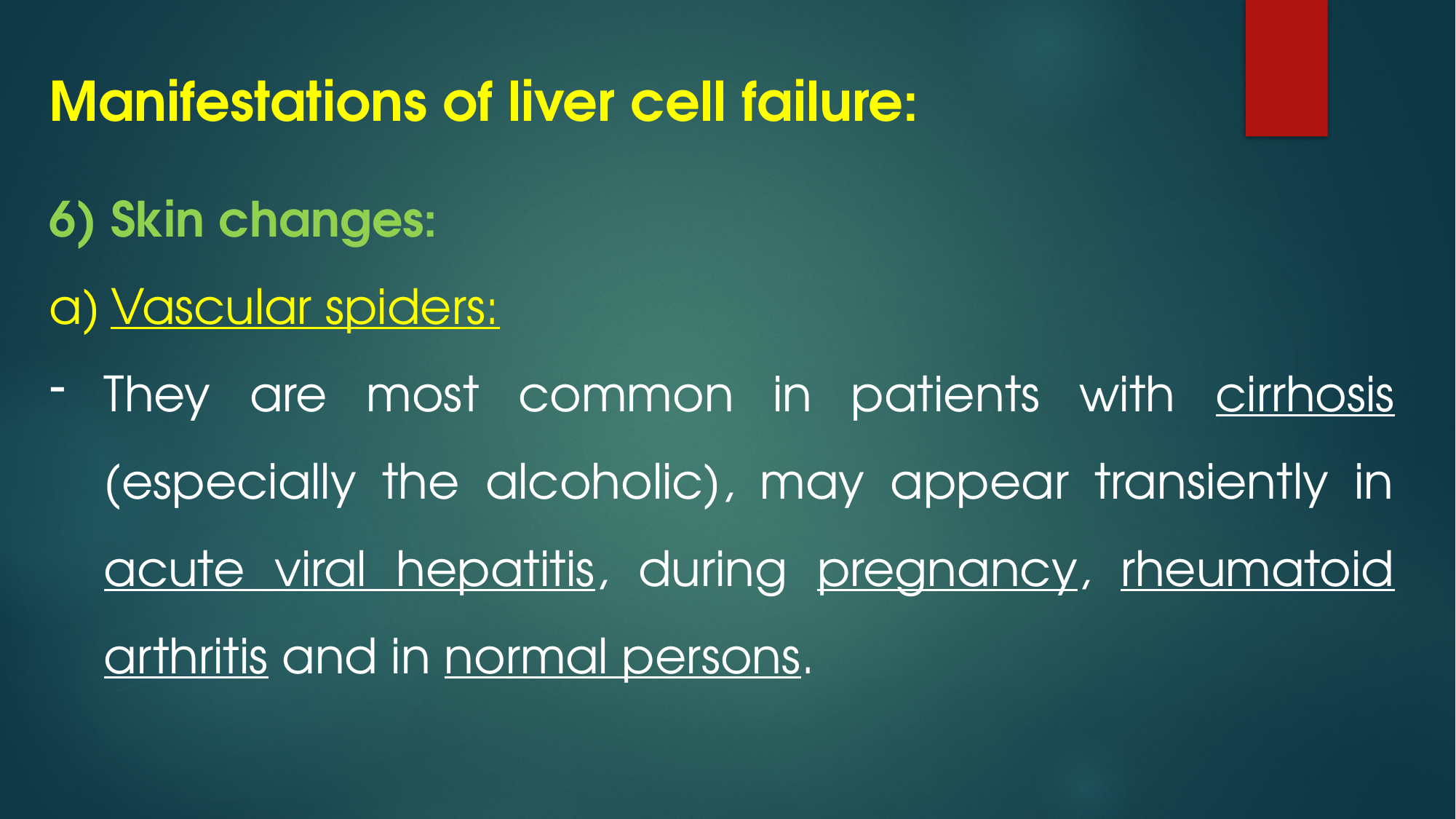

Manifestations of liver cell failure:

6) Skin changes:
Vascular spiders:
They are most common in patients with cirrhosis (especially the alcoholic), may appear transiently in acute viral hepatitis, during pregnancy, rheumatoid arthritis and in normal persons.